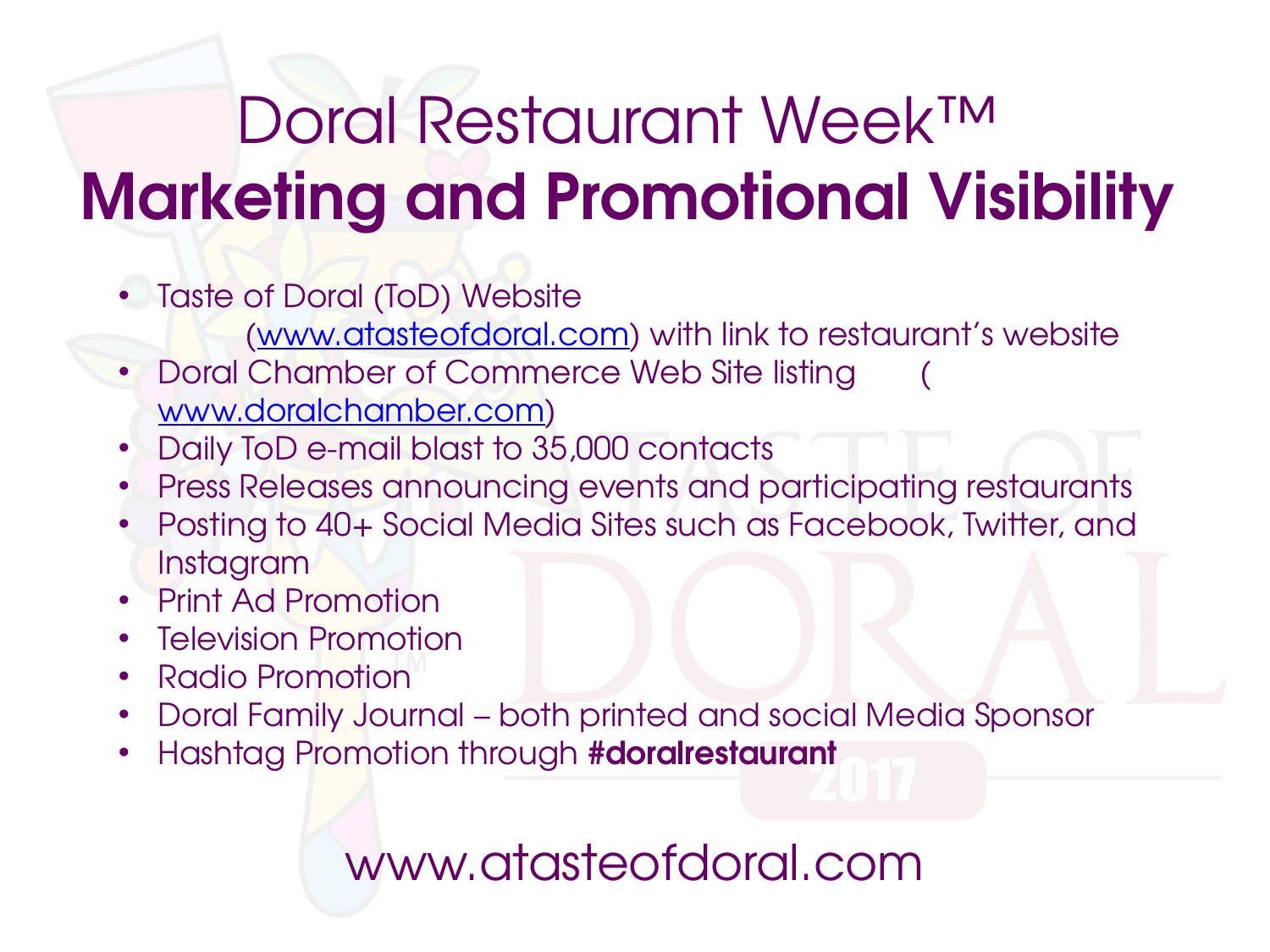

Doral Restaurant Week™
Marketing and Promotional Visibility
Taste of Doral (ToD) Website
(www.atasteofdoral.com) with link to restaurant’s website
Doral Chamber of Commerce Web Site listing 	(www.doralchamber.com)
Daily ToD e-mail blast to 35,000 contacts
Press Releases announcing events and participating restaurants
Posting to 40+ Social Media Sites such as Facebook, Twitter, and Instagram
Print Ad Promotion
Television Promotion
Radio Promotion
Doral Family Journal – both printed and social Media Sponsor
Hashtag Promotion through #doralrestaurant
www.atasteofdoral.com